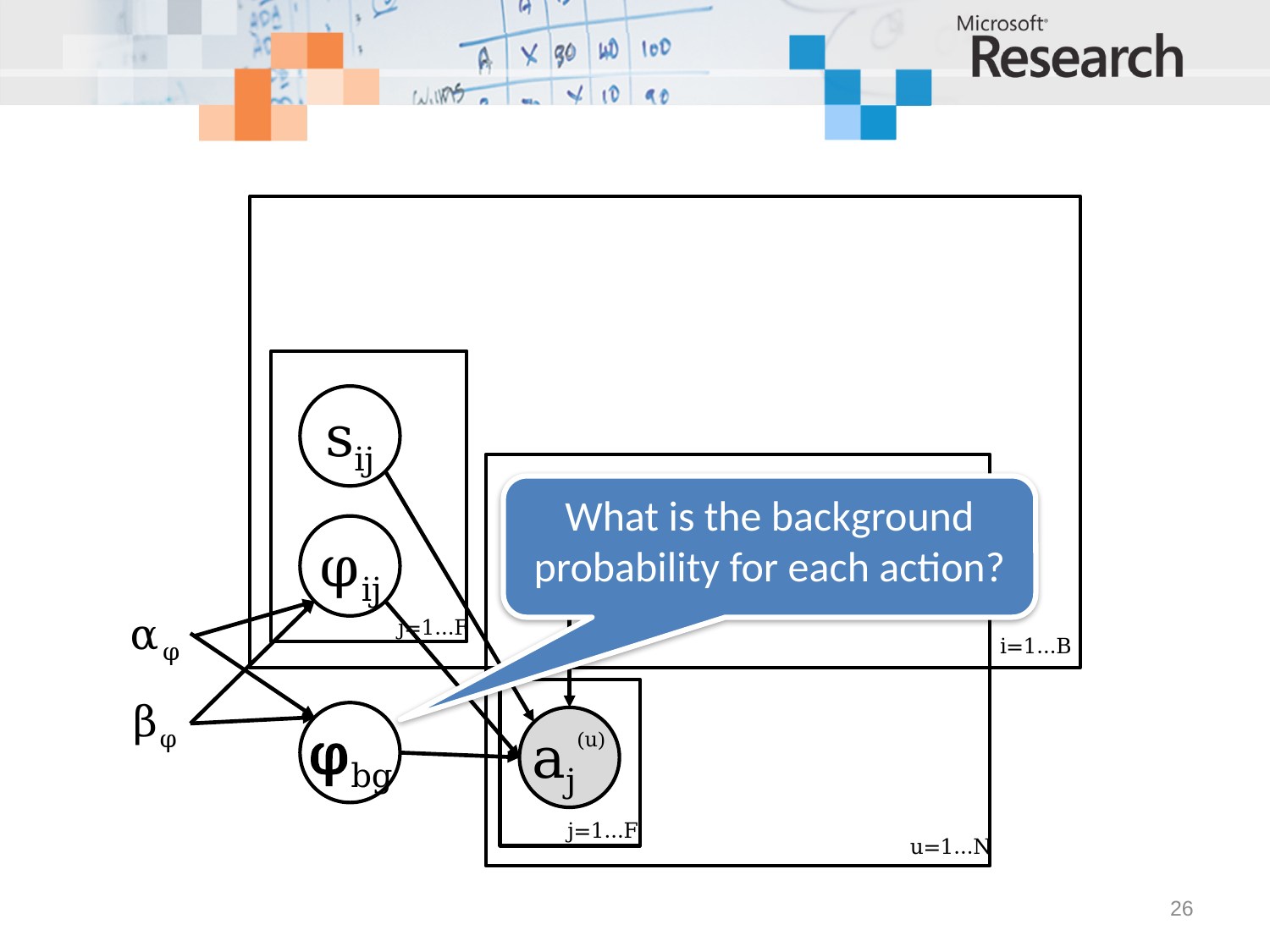

sij

What is the background probability for each action?
bi(u)
wi(u)
φij
αφ
j=1…F
i=1…B

βφ
φbg
aj(u)
j=1…F
u=1…N
26